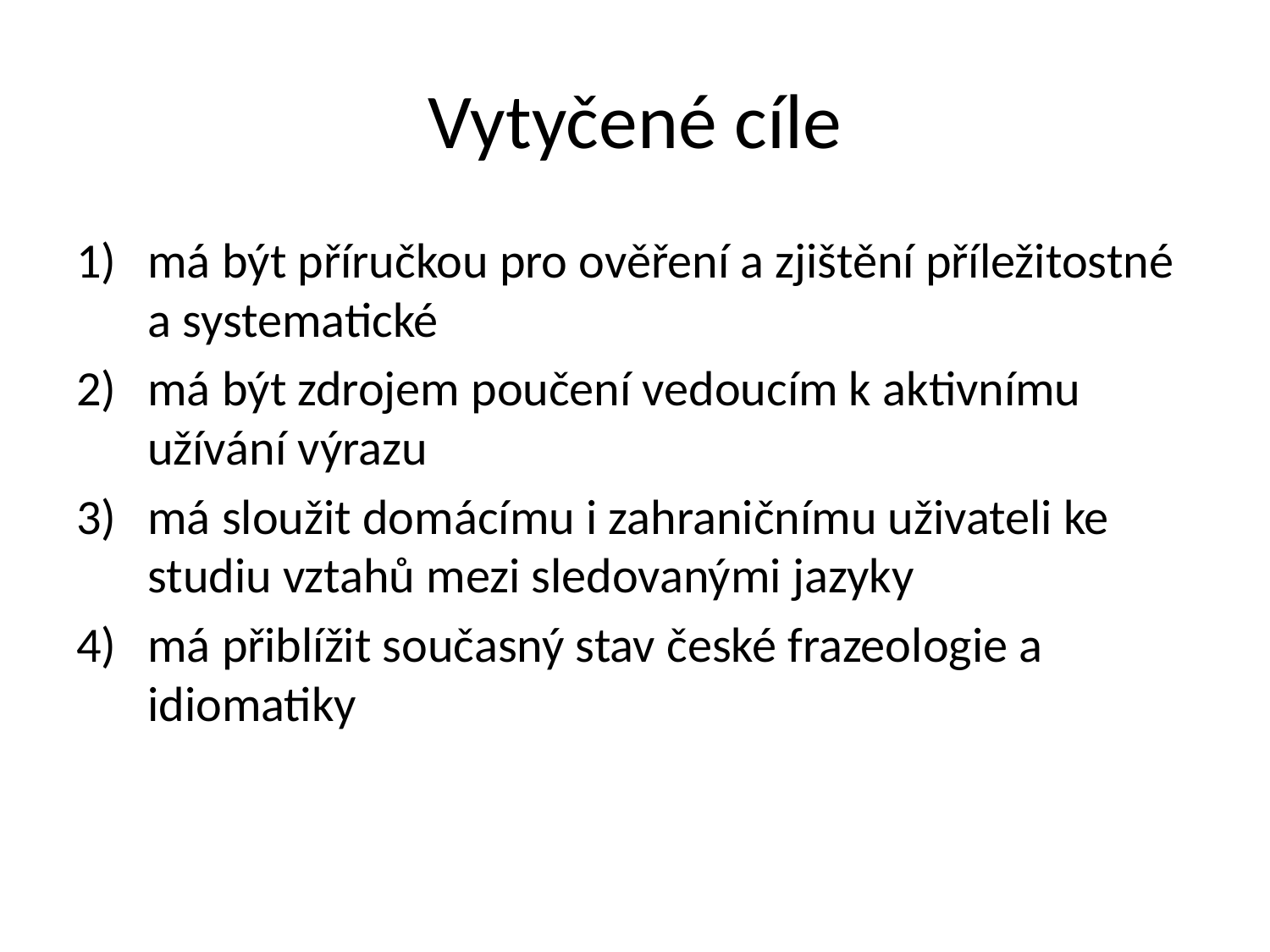

# Vytyčené cíle
má být příručkou pro ověření a zjištění příležitostné a systematické
má být zdrojem poučení vedoucím k aktivnímu užívání výrazu
má sloužit domácímu i zahraničnímu uživateli ke studiu vztahů mezi sledovanými jazyky
má přiblížit současný stav české frazeologie a idiomatiky